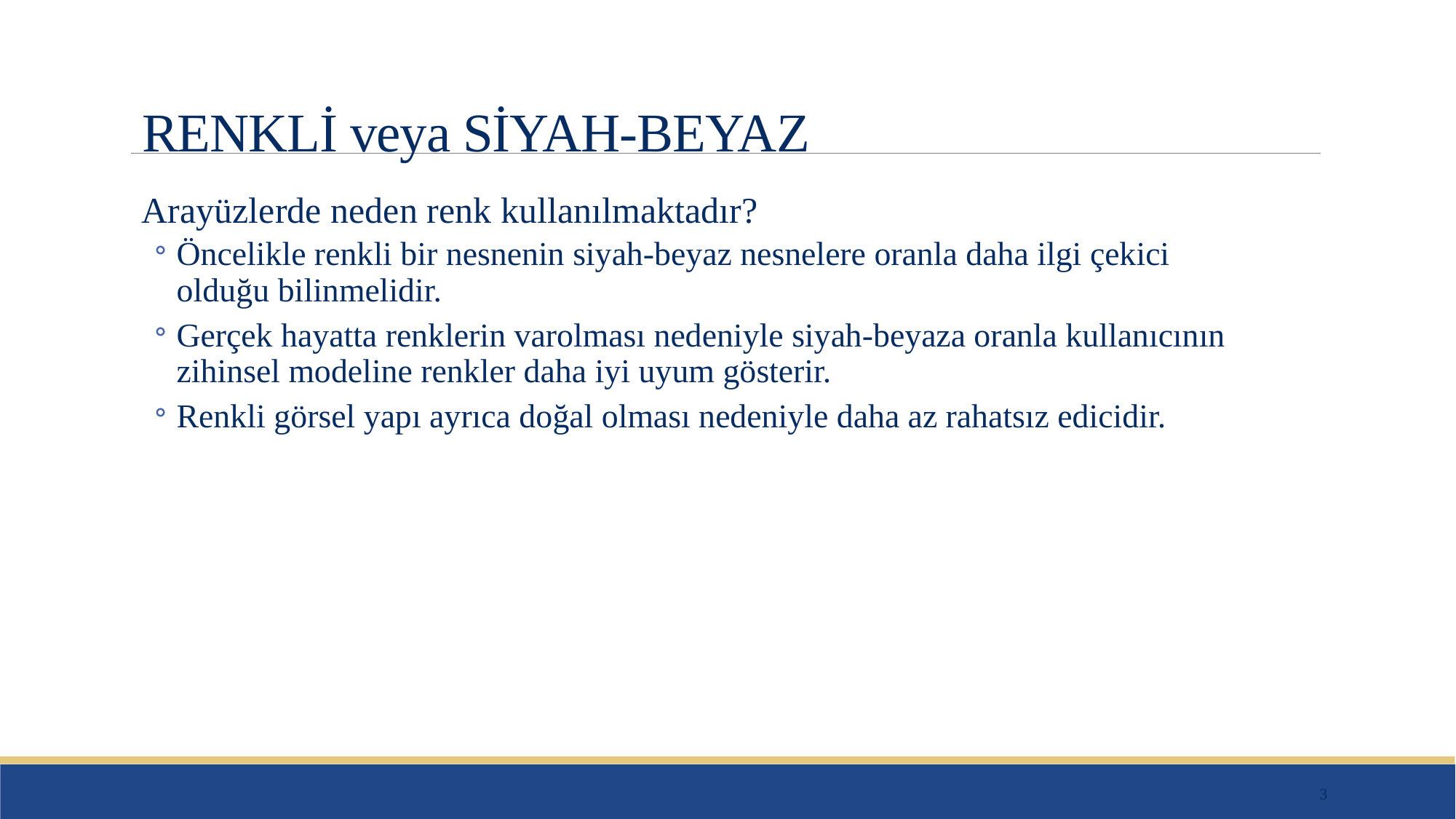

# RENKLİ veya SİYAH-BEYAZ
Arayüzlerde neden renk kullanılmaktadır?
Öncelikle renkli bir nesnenin siyah-beyaz nesnelere oranla daha ilgi çekici olduğu bilinmelidir.
Gerçek hayatta renklerin varolması nedeniyle siyah-beyaza oranla kullanıcının zihinsel modeline renkler daha iyi uyum gösterir.
Renkli görsel yapı ayrıca doğal olması nedeniyle daha az rahatsız edicidir.

3